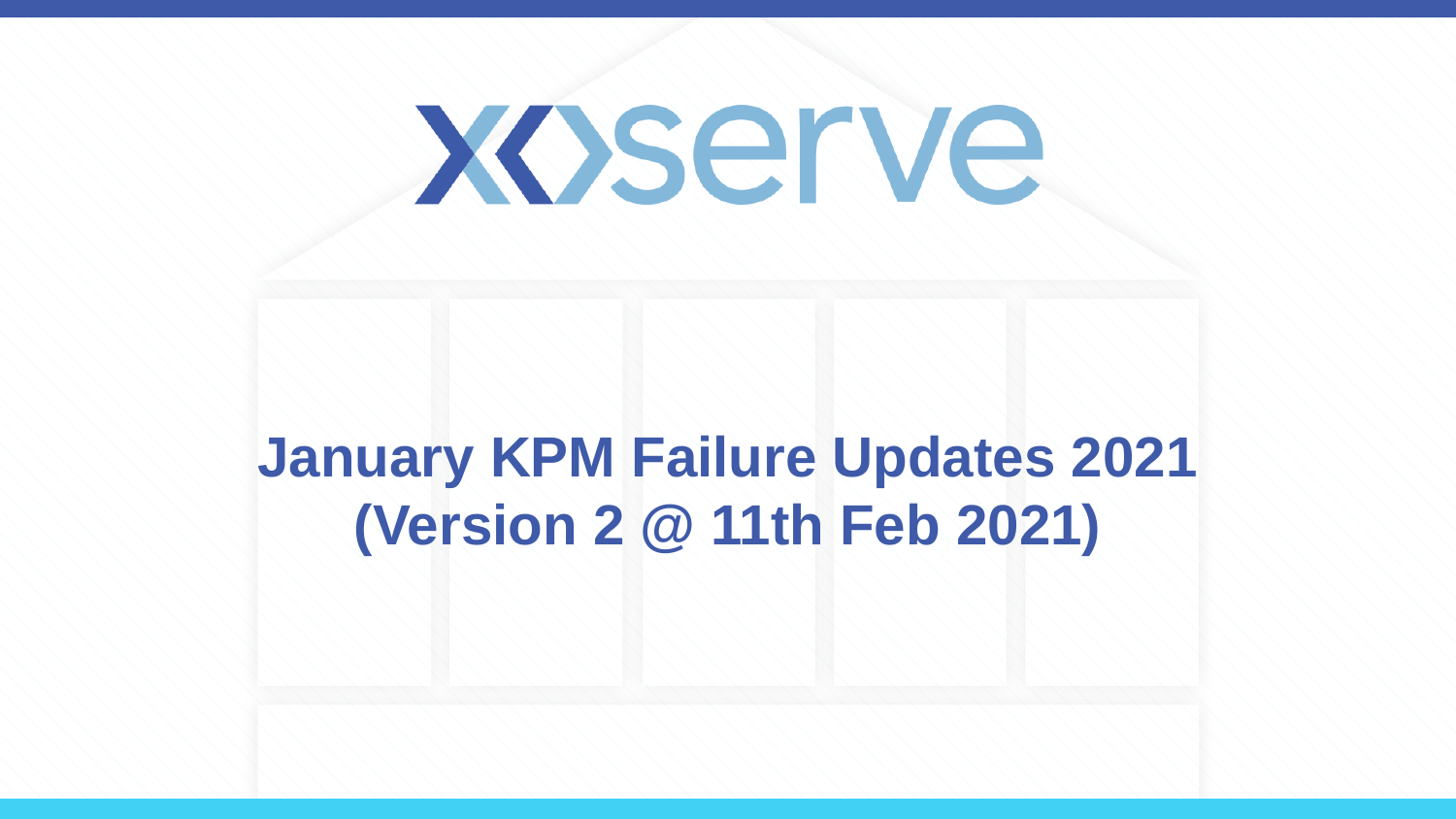

# January KPM Failure Updates 2021 (Version 2 @ 11th Feb 2021)